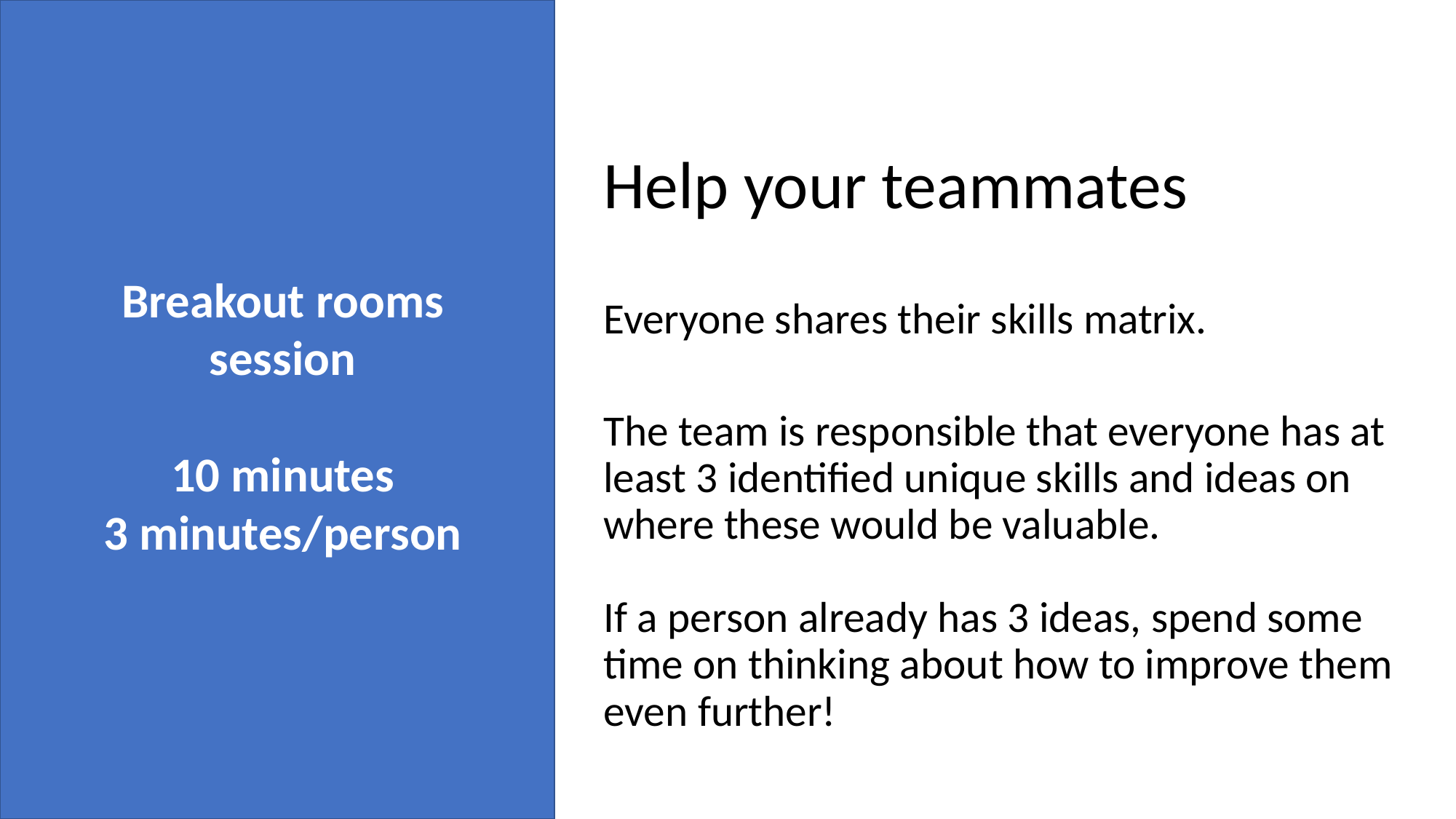

Breakout rooms session

10 minutes
3 minutes/person
# Help your teammates
Everyone shares their skills matrix.
The team is responsible that everyone has at least 3 identified unique skills and ideas on where these would be valuable.
If a person already has 3 ideas, spend some time on thinking about how to improve them even further!